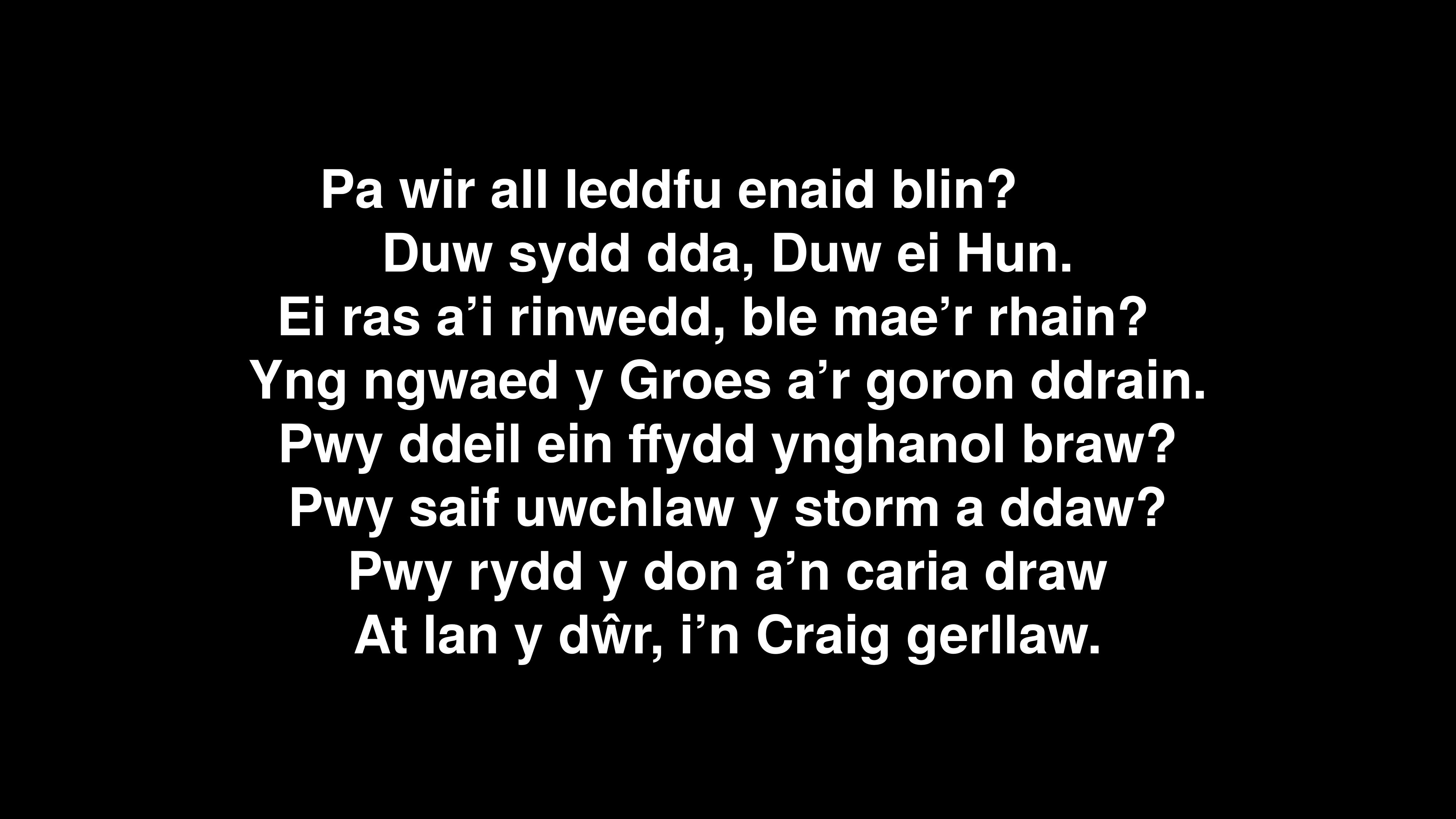

Pa wir all leddfu enaid blin?
Duw sydd dda, Duw ei Hun.
Ei ras a’i rinwedd, ble mae’r rhain?
Yng ngwaed y Groes a’r goron ddrain.
Pwy ddeil ein ffydd ynghanol braw?
Pwy saif uwchlaw y storm a ddaw?
Pwy rydd y don a’n caria draw
At lan y dŵr, i’n Craig gerllaw.